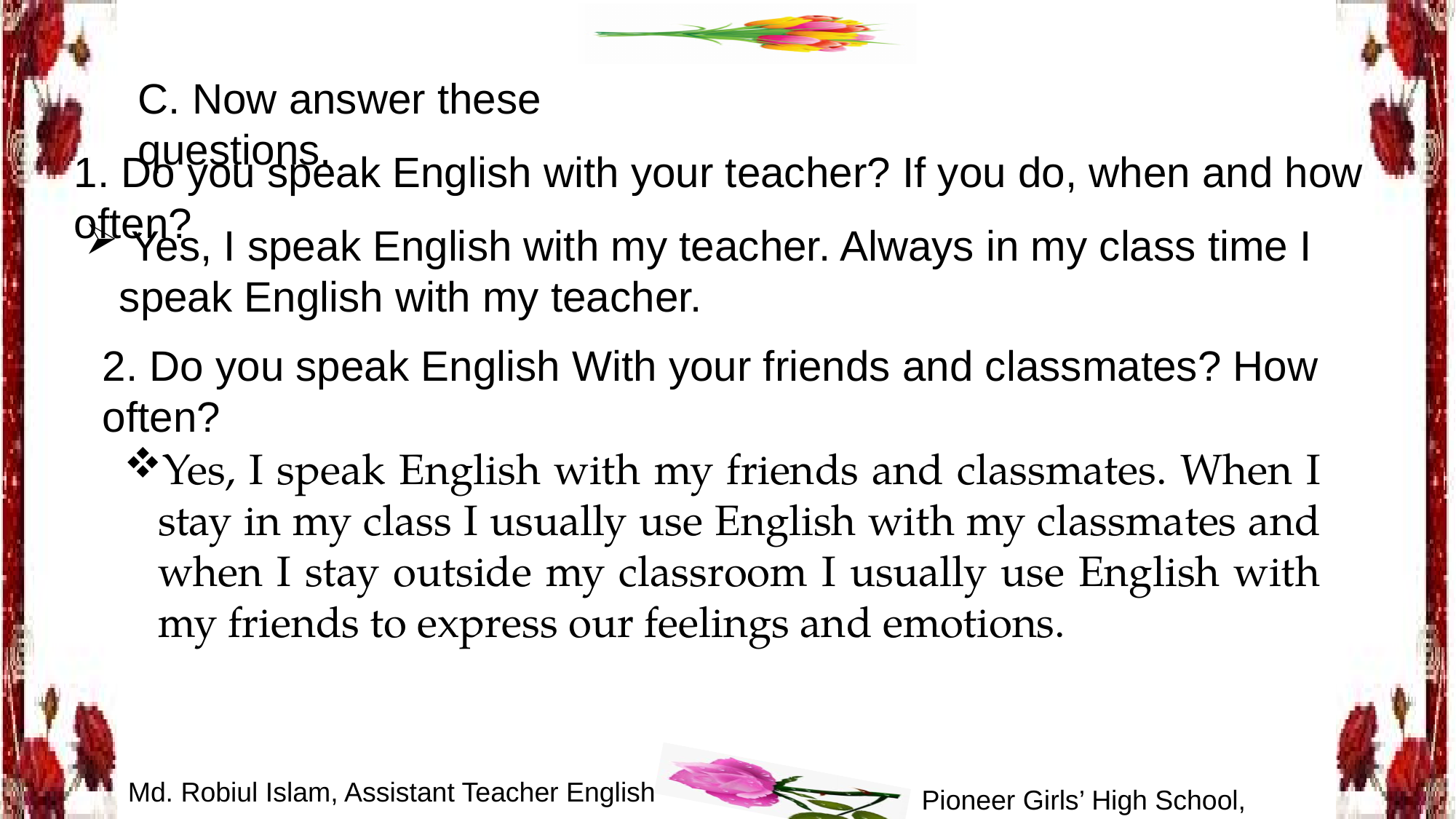

C. Now answer these questions.
1. Do you speak English with your teacher? If you do, when and how often?
 Yes, I speak English with my teacher. Always in my class time I speak English with my teacher.
2. Do you speak English With your friends and classmates? How often?
Yes, I speak English with my friends and classmates. When I stay in my class I usually use English with my classmates and when I stay outside my classroom I usually use English with my friends to express our feelings and emotions.